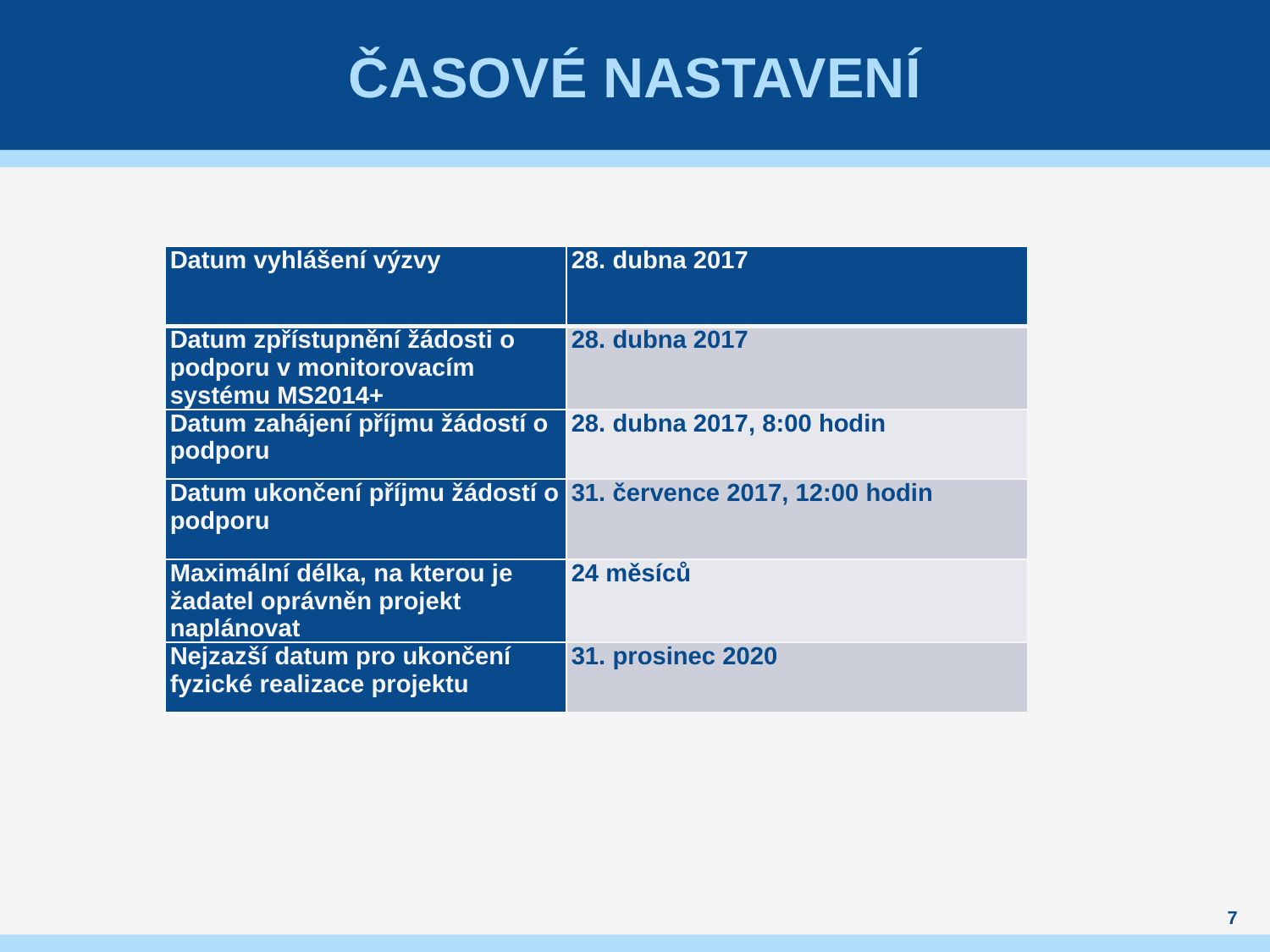

# Časové nastavení
| Datum vyhlášení výzvy | 28. dubna 2017 |
| --- | --- |
| Datum zpřístupnění žádosti o podporu v monitorovacím systému MS2014+ | 28. dubna 2017 |
| Datum zahájení příjmu žádostí o podporu | 28. dubna 2017, 8:00 hodin |
| Datum ukončení příjmu žádostí o podporu | 31. července 2017, 12:00 hodin |
| Maximální délka, na kterou je žadatel oprávněn projekt naplánovat | 24 měsíců |
| Nejzazší datum pro ukončení fyzické realizace projektu | 31. prosinec 2020 |
7